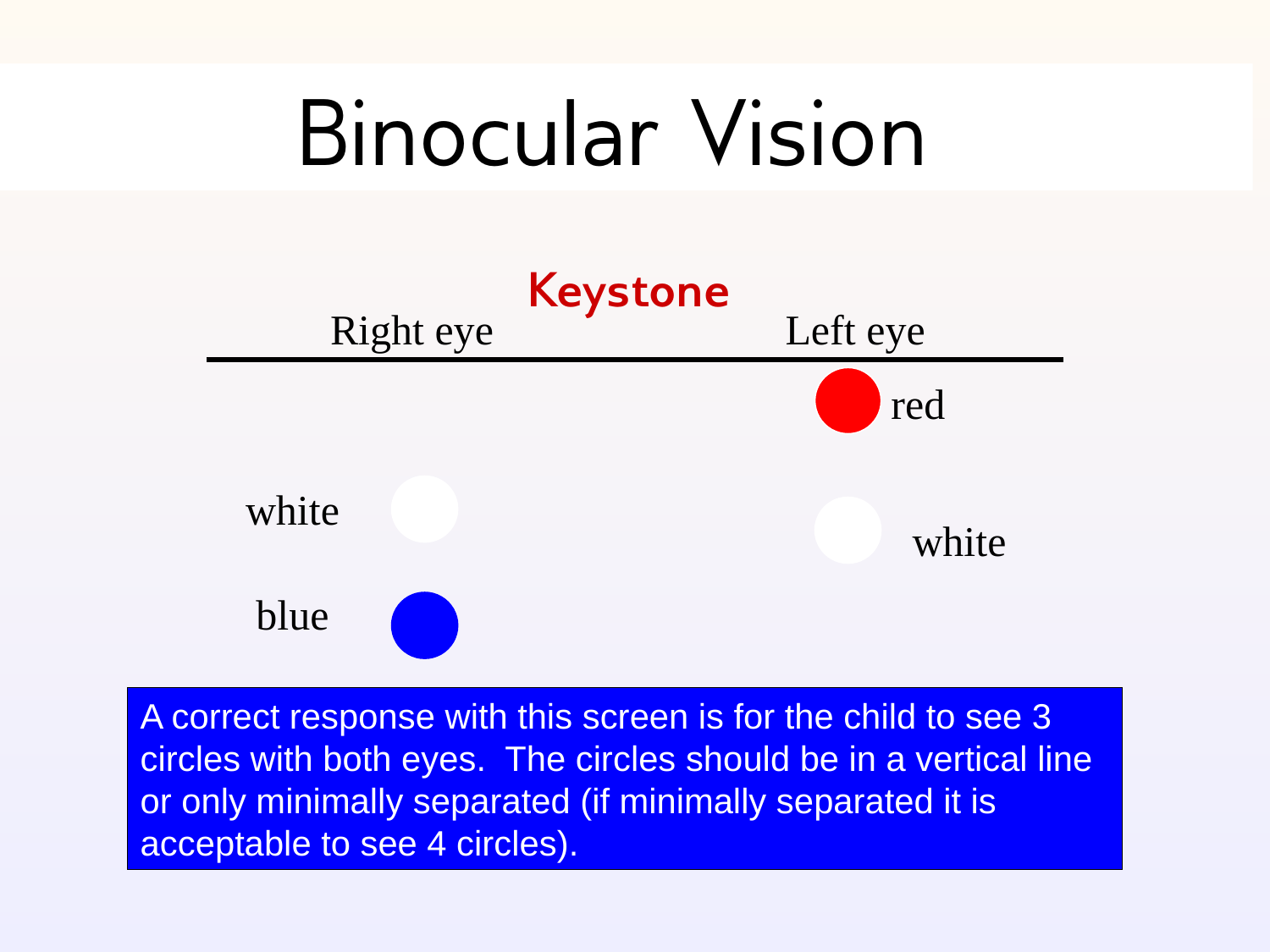

# Binocular Vision
Keystone
Right eye
Left eye

red
white

white
blue

A correct response with this screen is for the child to see 3 circles with both eyes.  The circles should be in a vertical line or only minimally separated (if minimally separated it is acceptable to see 4 circles).